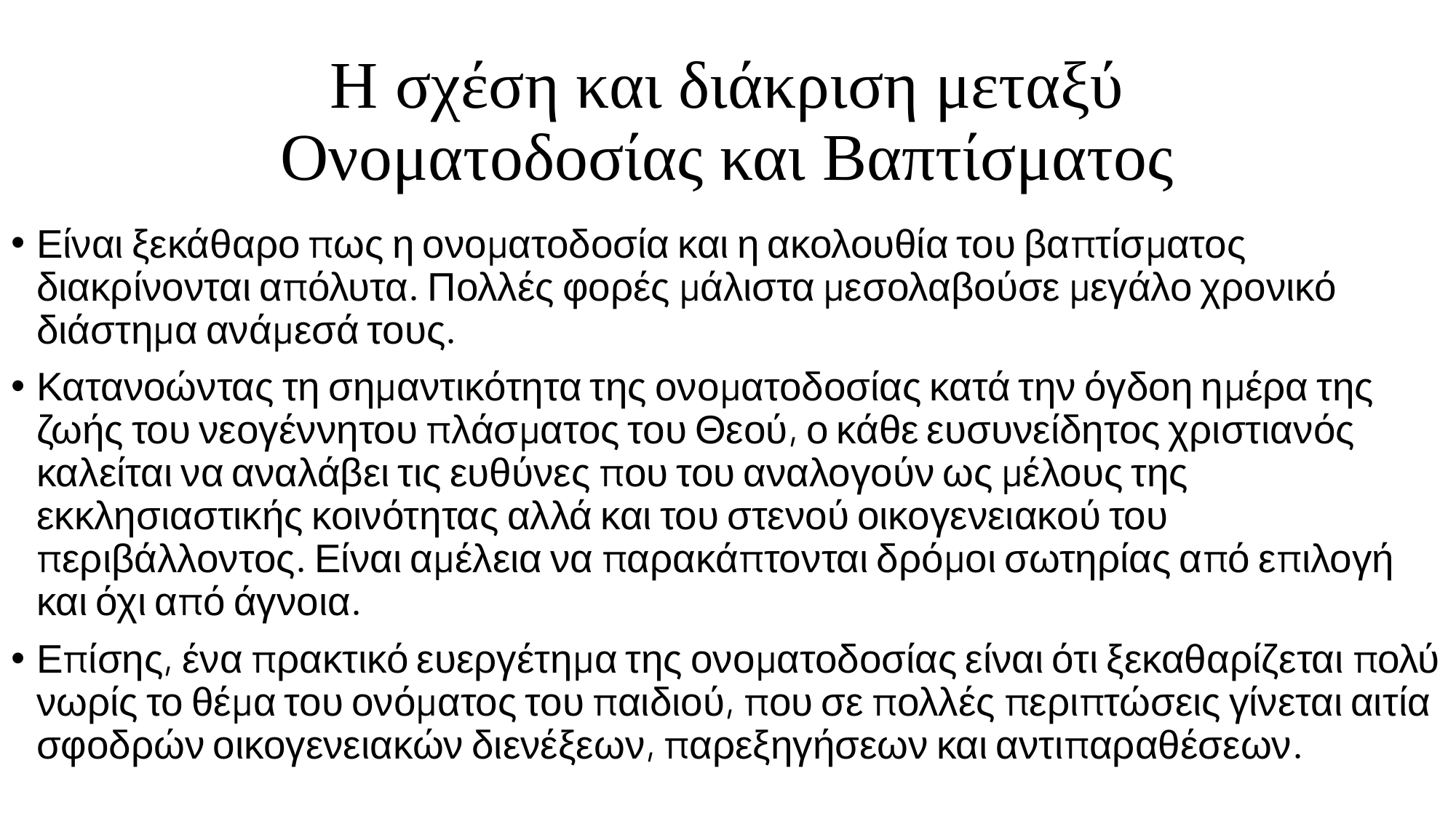

# Η σχέση και διάκριση μεταξύ Ονοματοδοσίας και Βαπτίσματος
Είναι ξεκάθαρο πως η ονοματοδοσία και η ακολουθία του βαπτίσματος διακρίνονται απόλυτα. Πολλές φορές μάλιστα μεσολαβούσε μεγάλο χρονικό διάστημα ανάμεσά τους.
Κατανοώντας τη σημαντικότητα της ονοματοδοσίας κατά την όγδοη ημέρα της ζωής του νεογέννητου πλάσματος του Θεού, ο κάθε ευσυνείδητος χριστιανός καλείται να αναλάβει τις ευθύνες που του αναλογούν ως μέλους της εκκλησιαστικής κοινότητας αλλά και του στενού οικογενειακού του περιβάλλοντος. Είναι αμέλεια να παρακάπτονται δρόμοι σωτηρίας από επιλογή και όχι από άγνοια.
Επίσης, ένα πρακτικό ευεργέτημα της ονοματοδοσίας είναι ότι ξεκαθαρίζεται πολύ νωρίς το θέμα του ονόματος του παιδιού, που σε πολλές περιπτώσεις γίνεται αιτία σφοδρών οικογενειακών διενέξεων, παρεξηγήσεων και αντιπαραθέσεων.